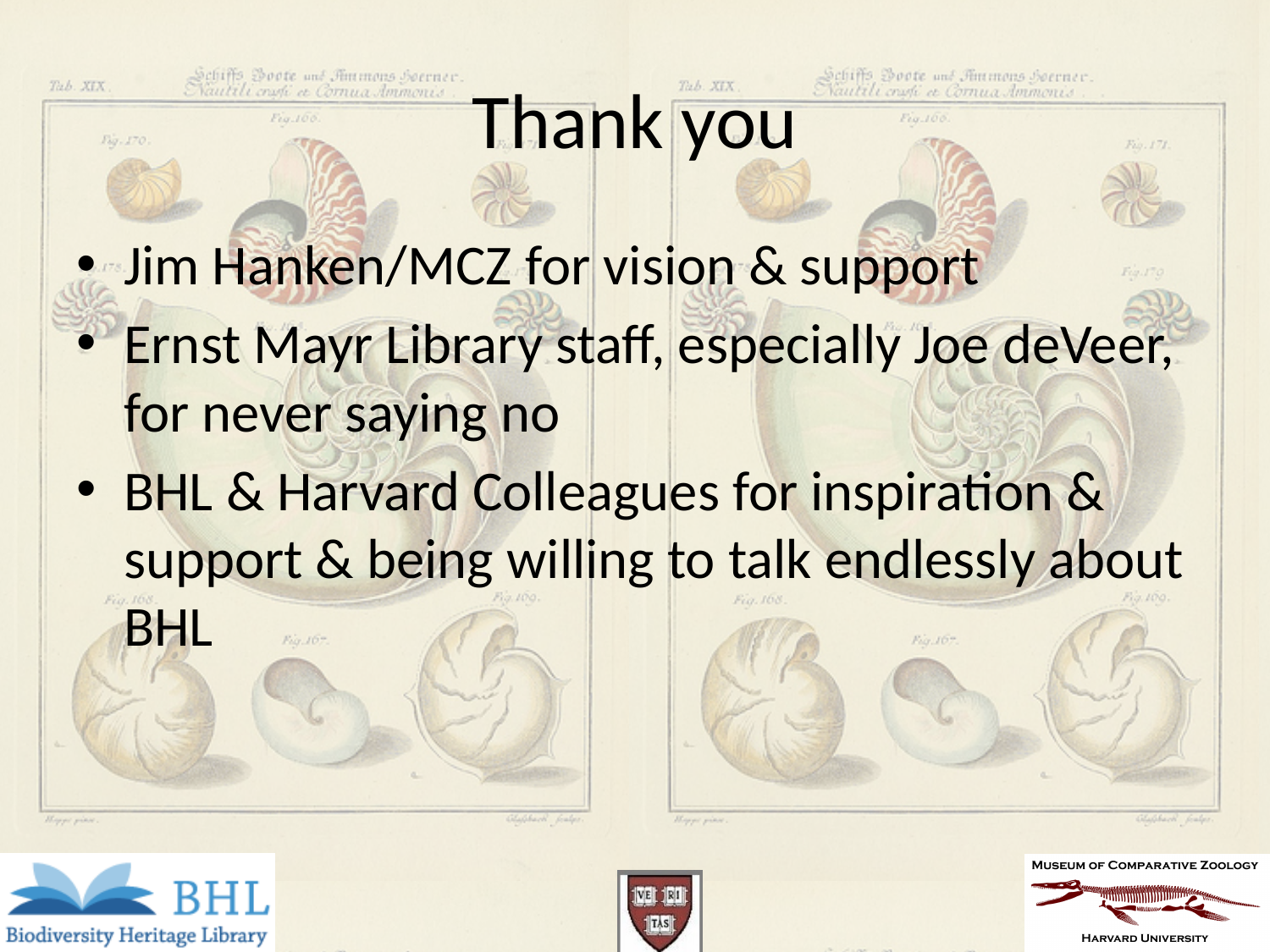

# Thank you
Jim Hanken/MCZ for vision & support
Ernst Mayr Library staff, especially Joe deVeer, for never saying no
BHL & Harvard Colleagues for inspiration & support & being willing to talk endlessly about BHL